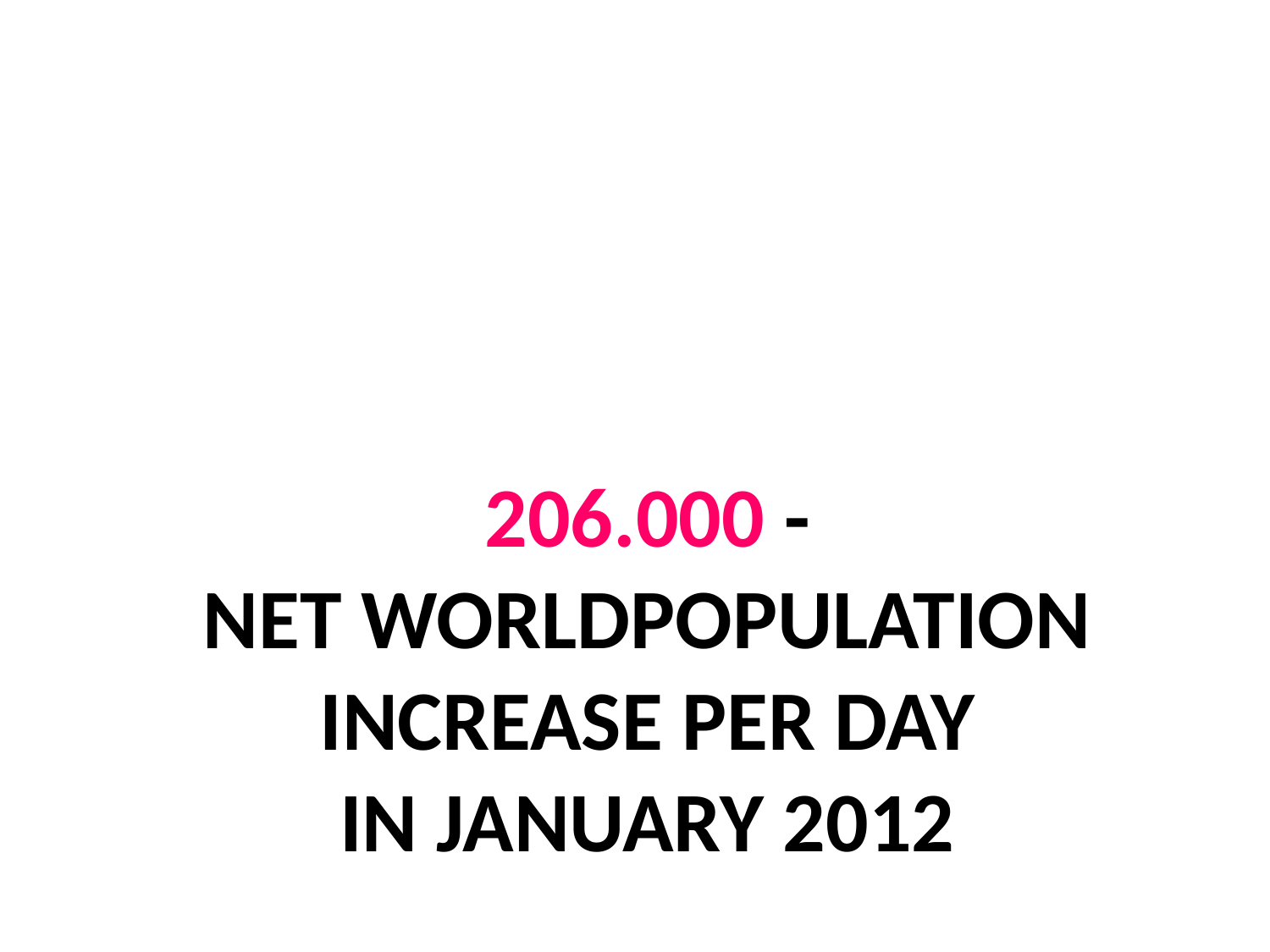

206.000 -
NET WORLDPOPULATION INCREASE PER DAY
IN JANUARY 2012